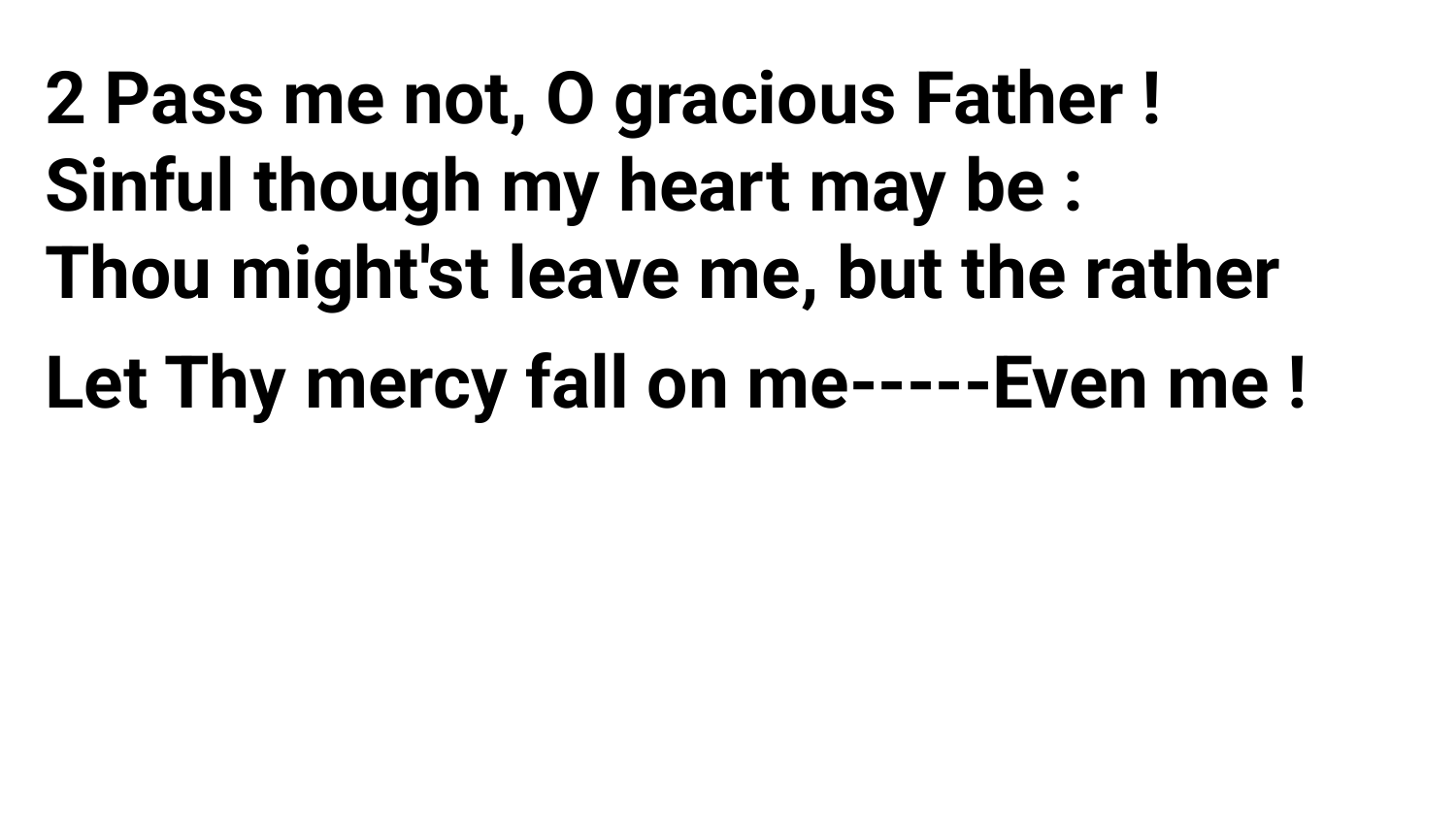

2 Pass me not, O gracious Father !
Sinful though my heart may be :
Thou might'st leave me, but the rather
Let Thy mercy fall on me-----Even me !